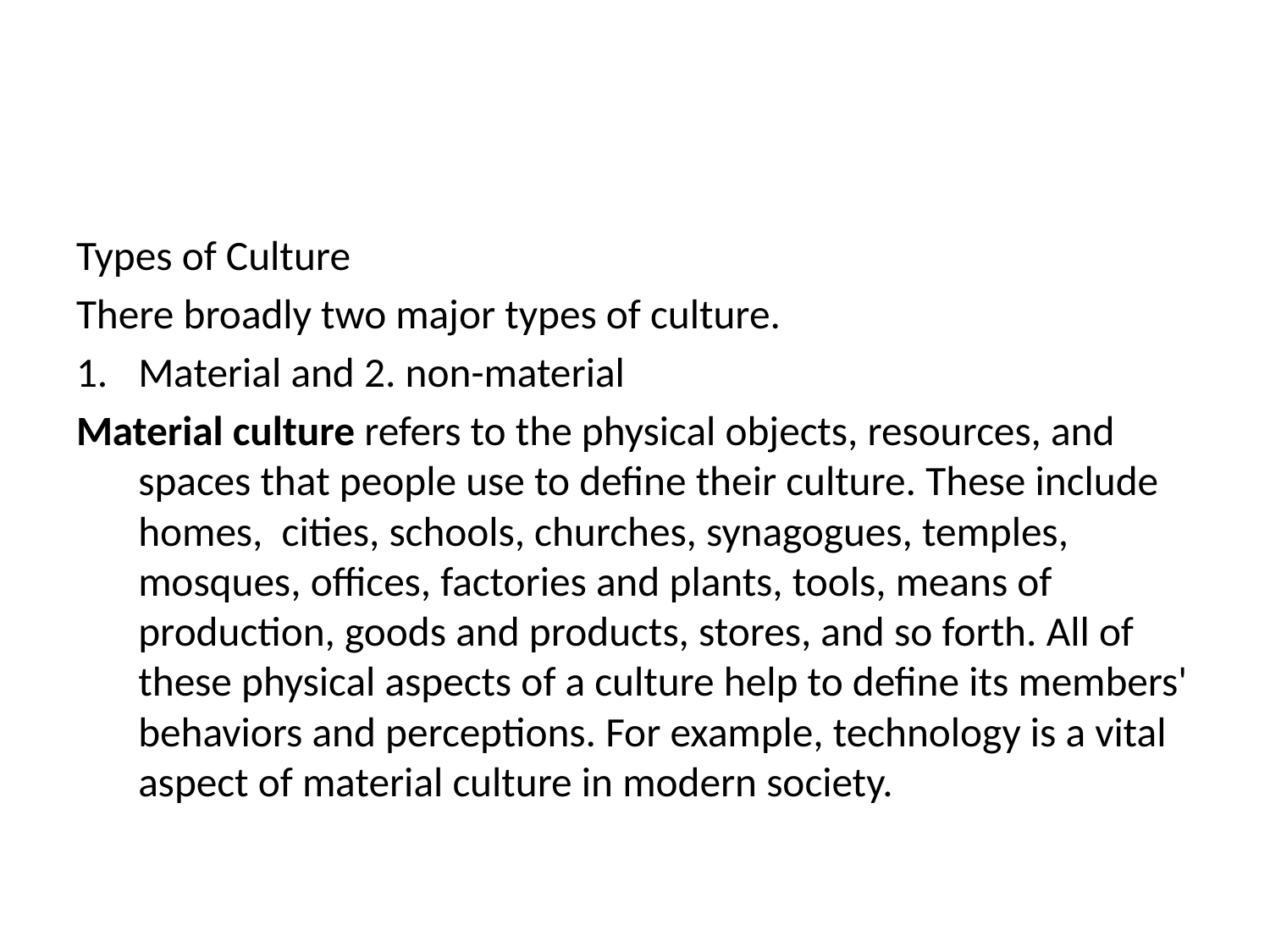

#
Types of Culture
There broadly two major types of culture.
Material and 2. non-material
Material culture refers to the physical objects, resources, and spaces that people use to define their culture. These include homes,  cities, schools, churches, synagogues, temples, mosques, offices, factories and plants, tools, means of production, goods and products, stores, and so forth. All of these physical aspects of a culture help to define its members' behaviors and perceptions. For example, technology is a vital aspect of material culture in modern society.